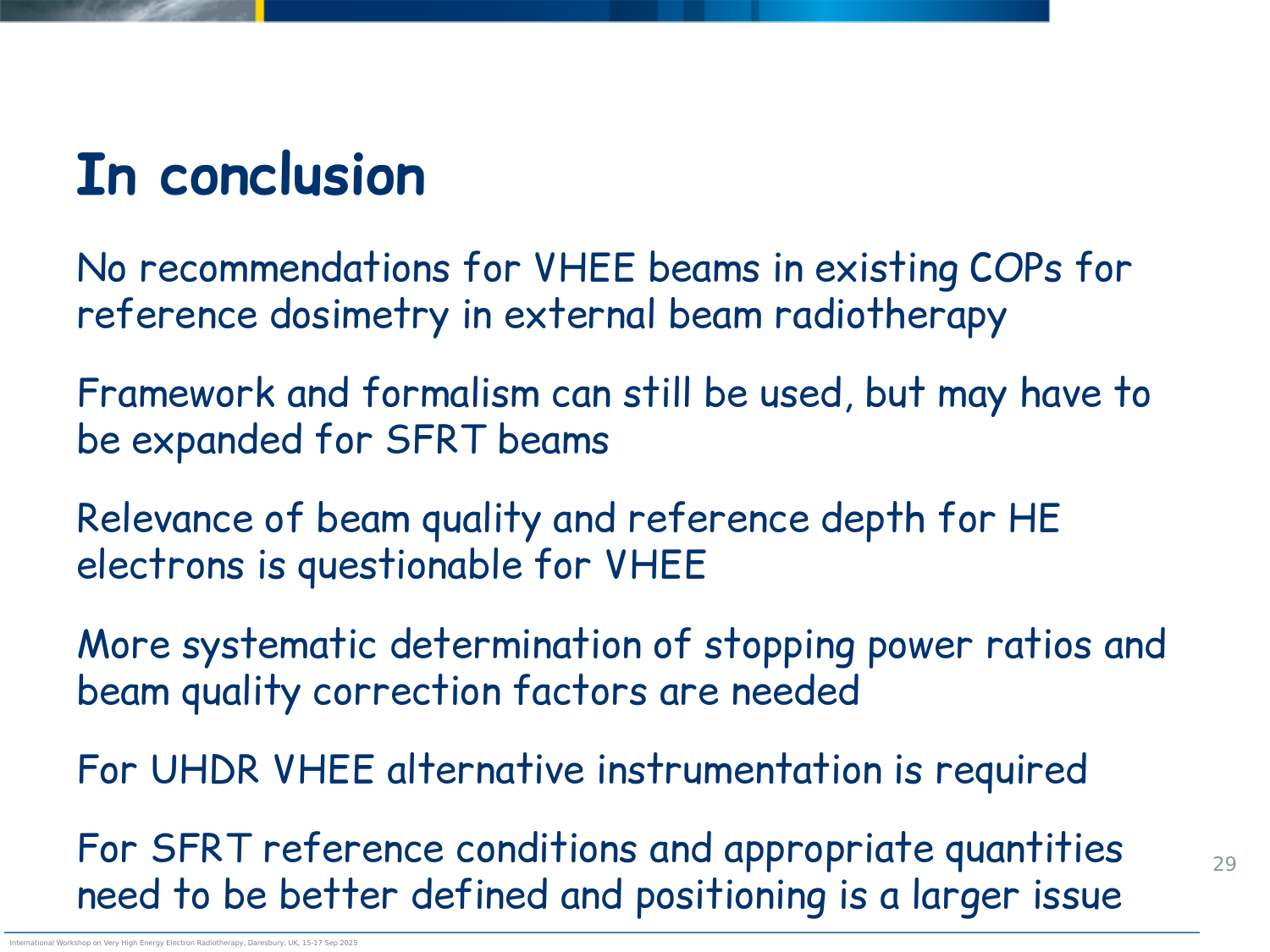

# In conclusion
No recommendations for VHEE beams in existing COPs for reference dosimetry in external beam radiotherapy

Framework and formalism can still be used, but may have to be expanded for SFRT beams

Relevance of beam quality and reference depth for HE electrons is questionable for VHEE

More systematic determination of stopping power ratios and beam quality correction factors are needed

For UHDR VHEE alternative instrumentation is required

For SFRT reference conditions and appropriate quantities need to be better defined and positioning is a larger issue